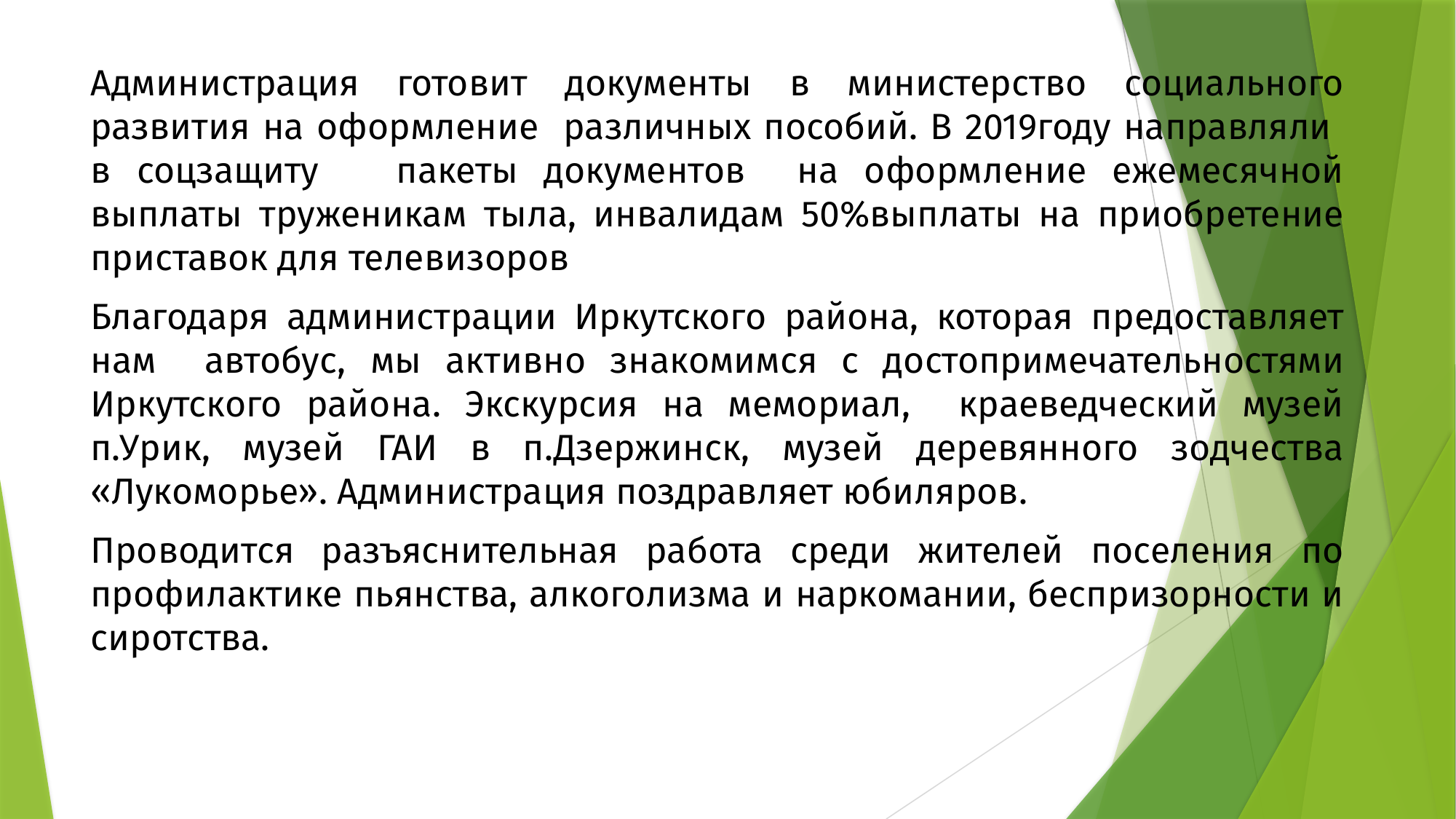

Администрация готовит документы в министерство социального развития на оформление  различных пособий. В 2019году направляли  в соцзащиту   пакеты документов  на оформление ежемесячной выплаты труженикам тыла, инвалидам 50%выплаты на приобретение приставок для телевизоров
Благодаря администрации Иркутского района, которая предоставляет нам  автобус, мы активно знакомимся с достопримечательностями Иркутского района. Экскурсия на мемориал,  краеведческий музей п.Урик, музей ГАИ в п.Дзержинск, музей деревянного зодчества «Лукоморье». Администрация поздравляет юбиляров.
Проводится разъяснительная работа среди жителей поселения по профилактике пьянства, алкоголизма и наркомании, беспризорности и сиротства.